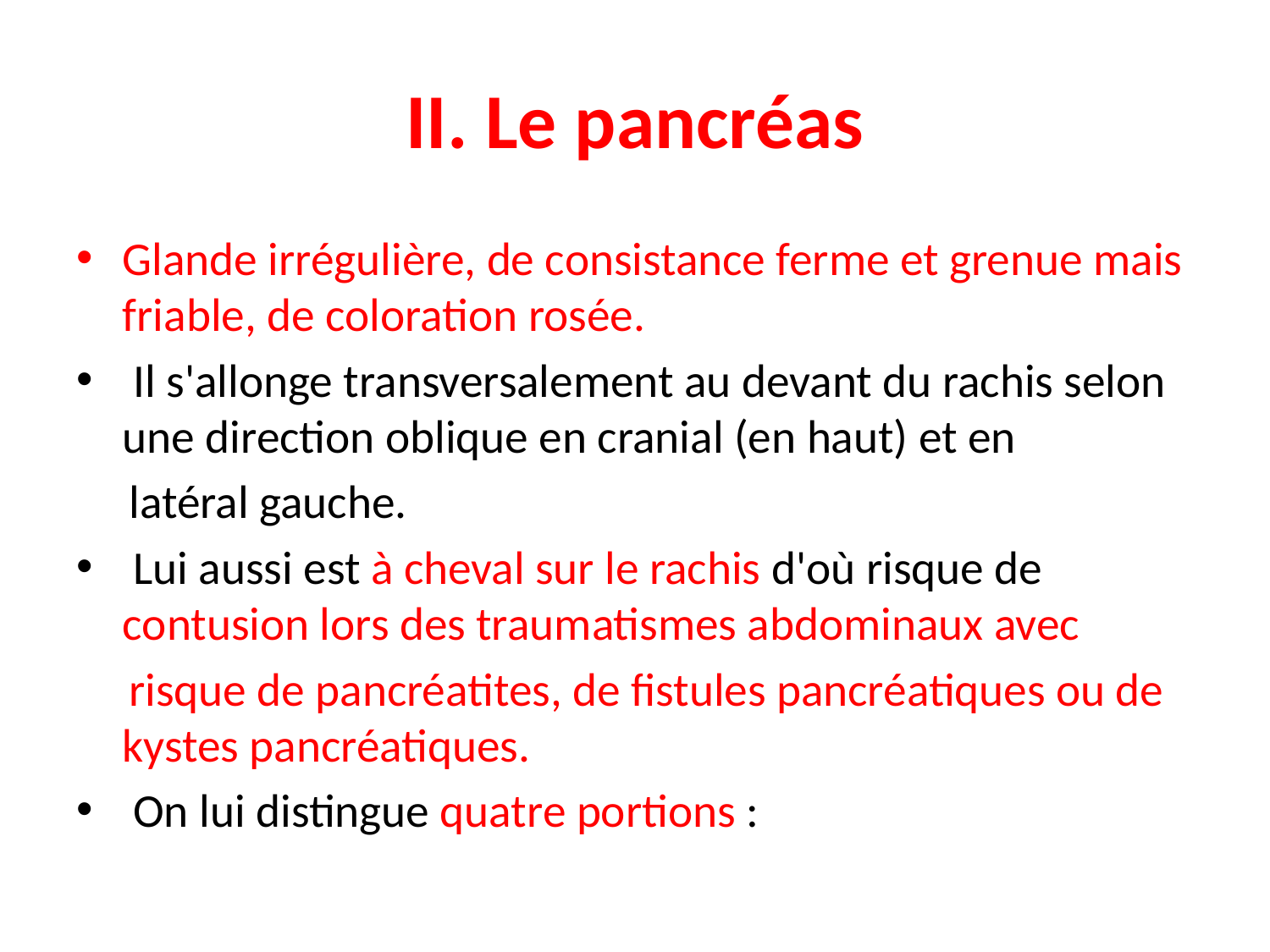

# II. Le pancréas
Glande irrégulière, de consistance ferme et grenue mais friable, de coloration rosée.
 Il s'allonge transversalement au devant du rachis selon une direction oblique en cranial (en haut) et en
     latéral gauche.
 Lui aussi est à cheval sur le rachis d'où risque de contusion lors des traumatismes abdominaux avec
     risque de pancréatites, de fistules pancréatiques ou de kystes pancréatiques.
 On lui distingue quatre portions :